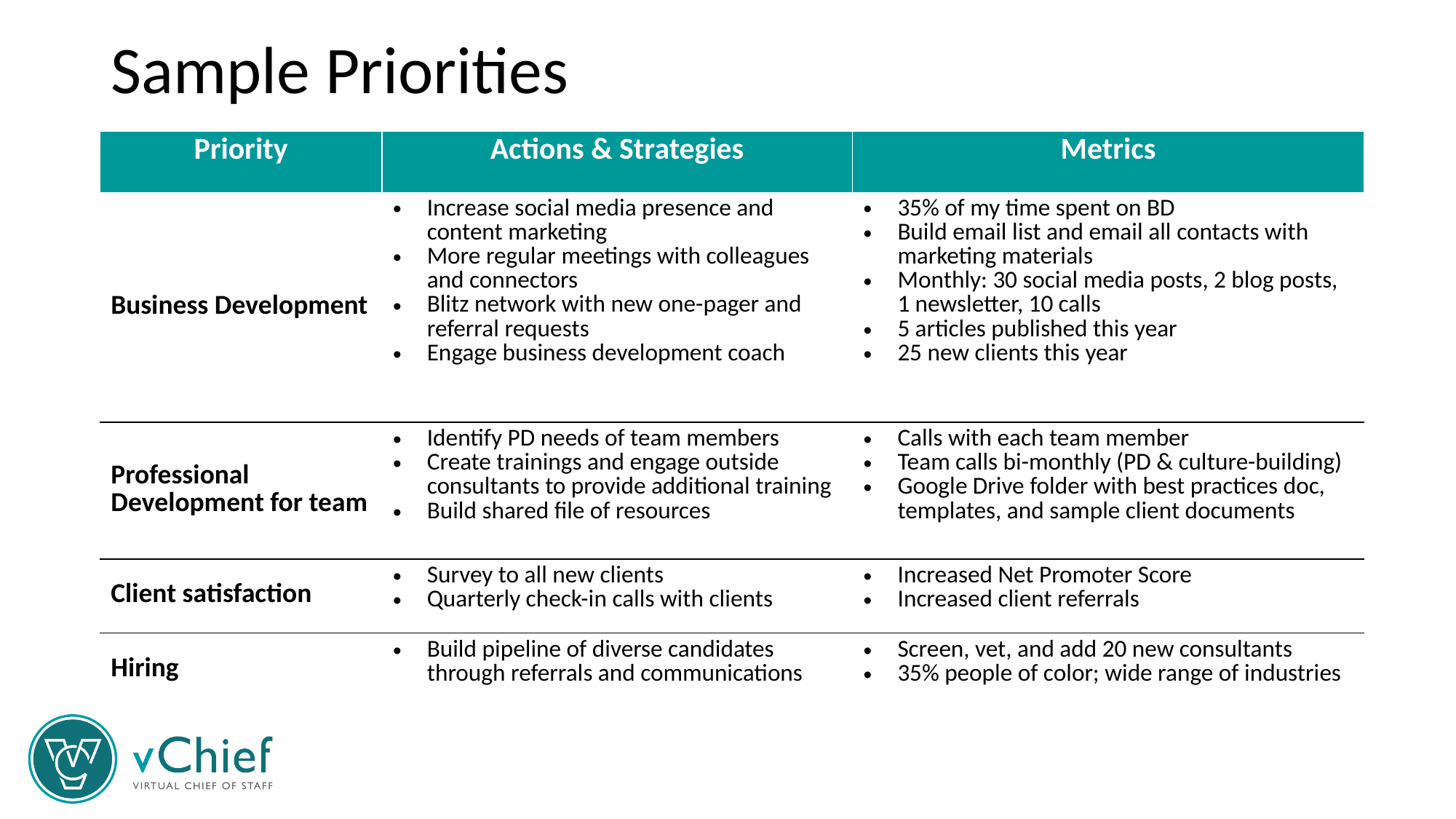

# Sample Priorities
| Priority | Actions & Strategies | Metrics |
| --- | --- | --- |
| Business Development | Increase social media presence and content marketing More regular meetings with colleagues and connectors Blitz network with new one-pager and referral requests Engage business development coach | 35% of my time spent on BD Build email list and email all contacts with marketing materials Monthly: 30 social media posts, 2 blog posts, 1 newsletter, 10 calls 5 articles published this year 25 new clients this year |
| Professional Development for team | Identify PD needs of team members Create trainings and engage outside consultants to provide additional training Build shared file of resources | Calls with each team member Team calls bi-monthly (PD & culture-building) Google Drive folder with best practices doc, templates, and sample client documents |
| Client satisfaction | Survey to all new clients Quarterly check-in calls with clients | Increased Net Promoter Score Increased client referrals |
| Hiring | Build pipeline of diverse candidates through referrals and communications | Screen, vet, and add 20 new consultants 35% people of color; wide range of industries |